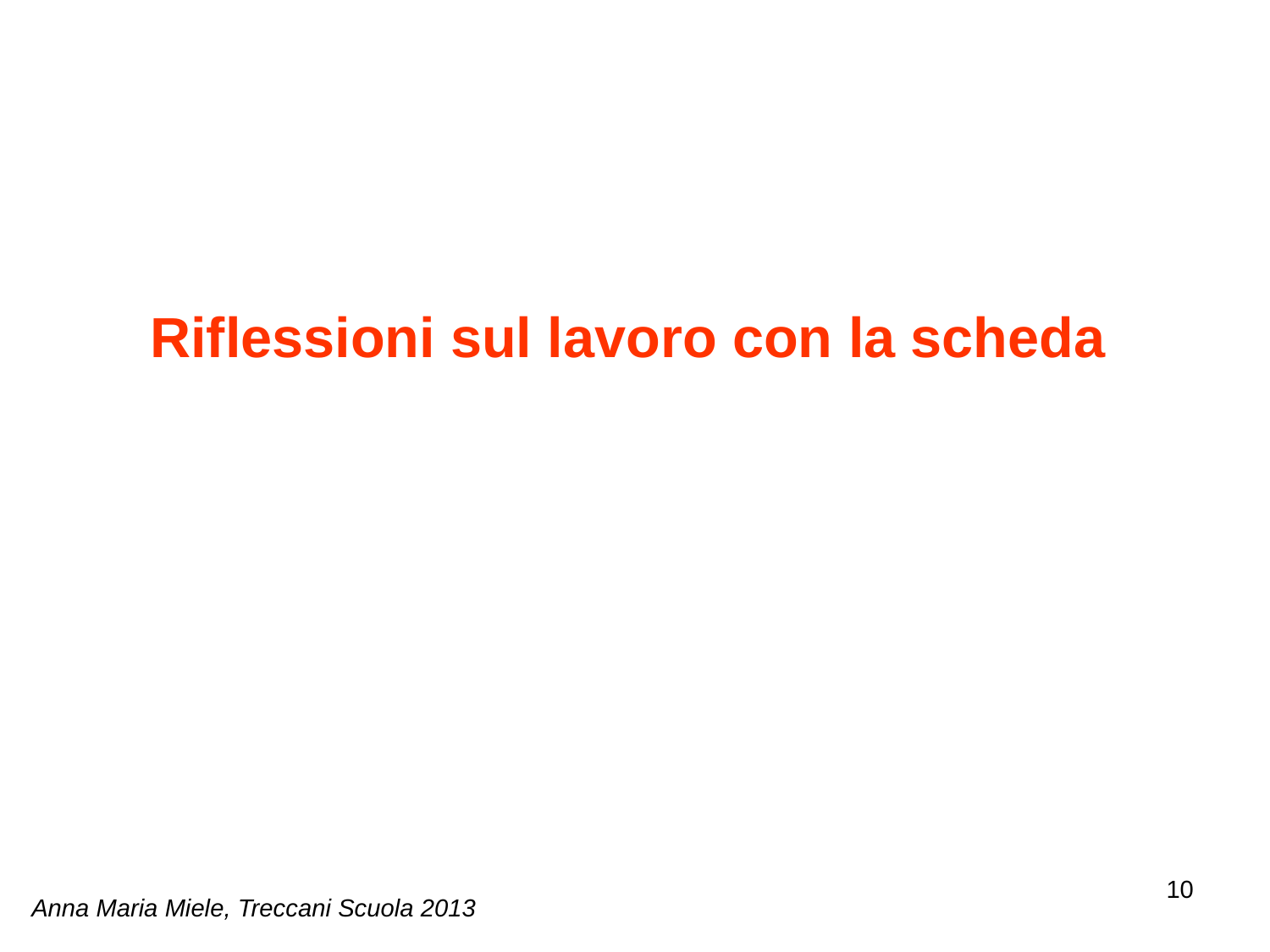

# Riflessioni sul lavoro con la scheda
10
Anna Maria Miele, Treccani Scuola 2013